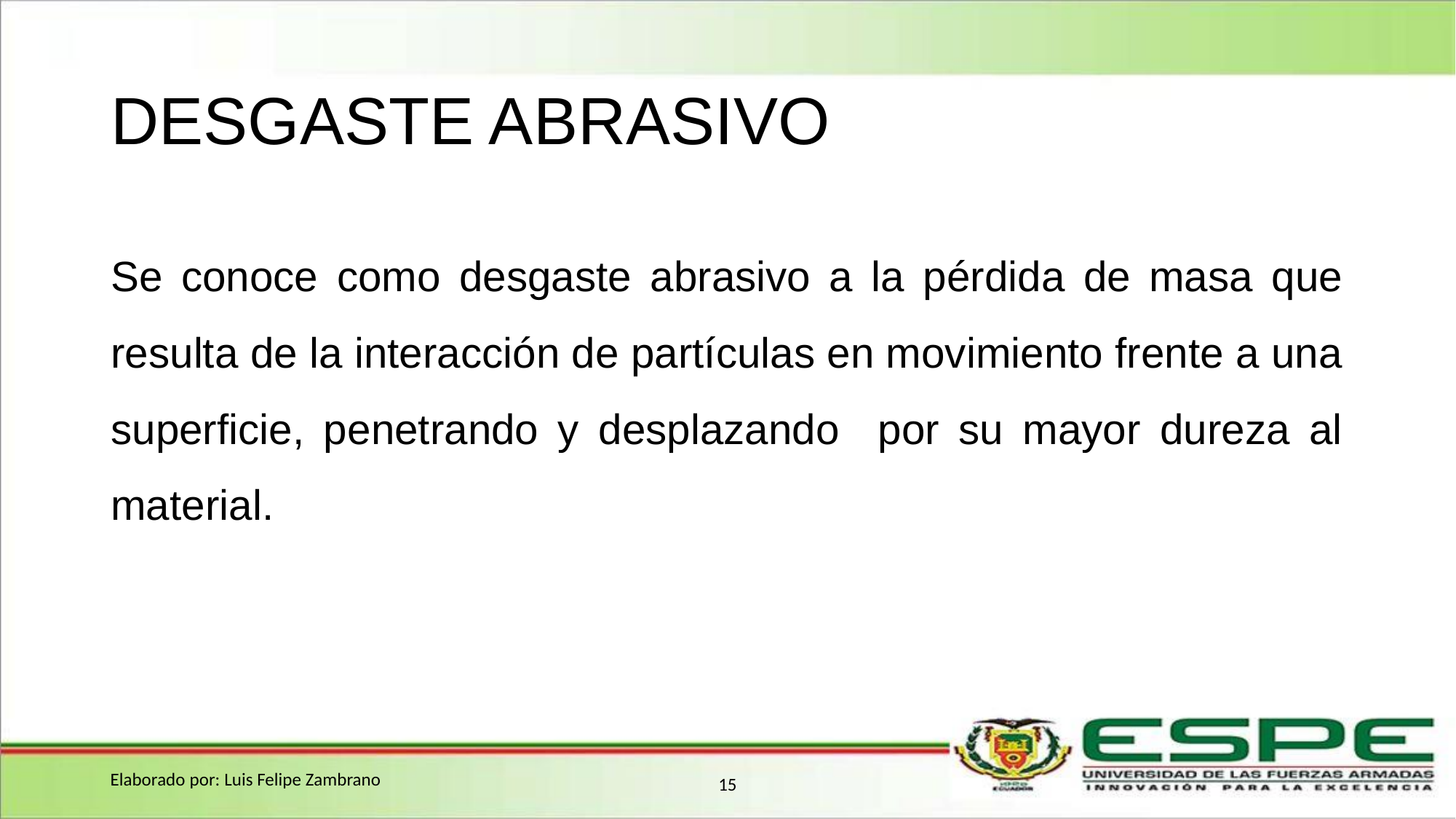

# DESGASTE ABRASIVO
Se conoce como desgaste abrasivo a la pérdida de masa que resulta de la interacción de partículas en movimiento frente a una superficie, penetrando y desplazando  por su mayor dureza al material.

Elaborado por: Luis Felipe Zambrano
15